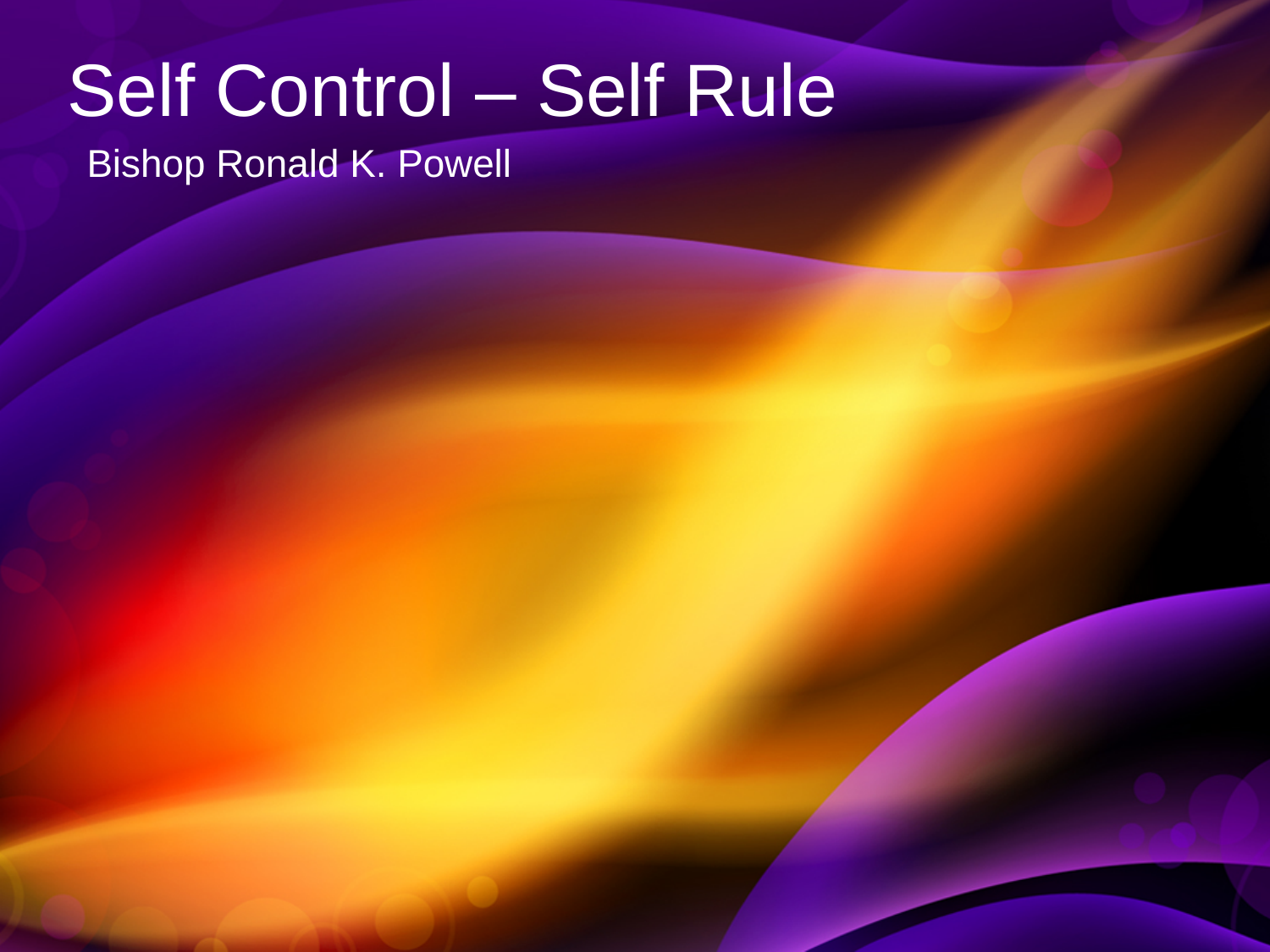

# Self Control – Self Rule
Bishop Ronald K. Powell